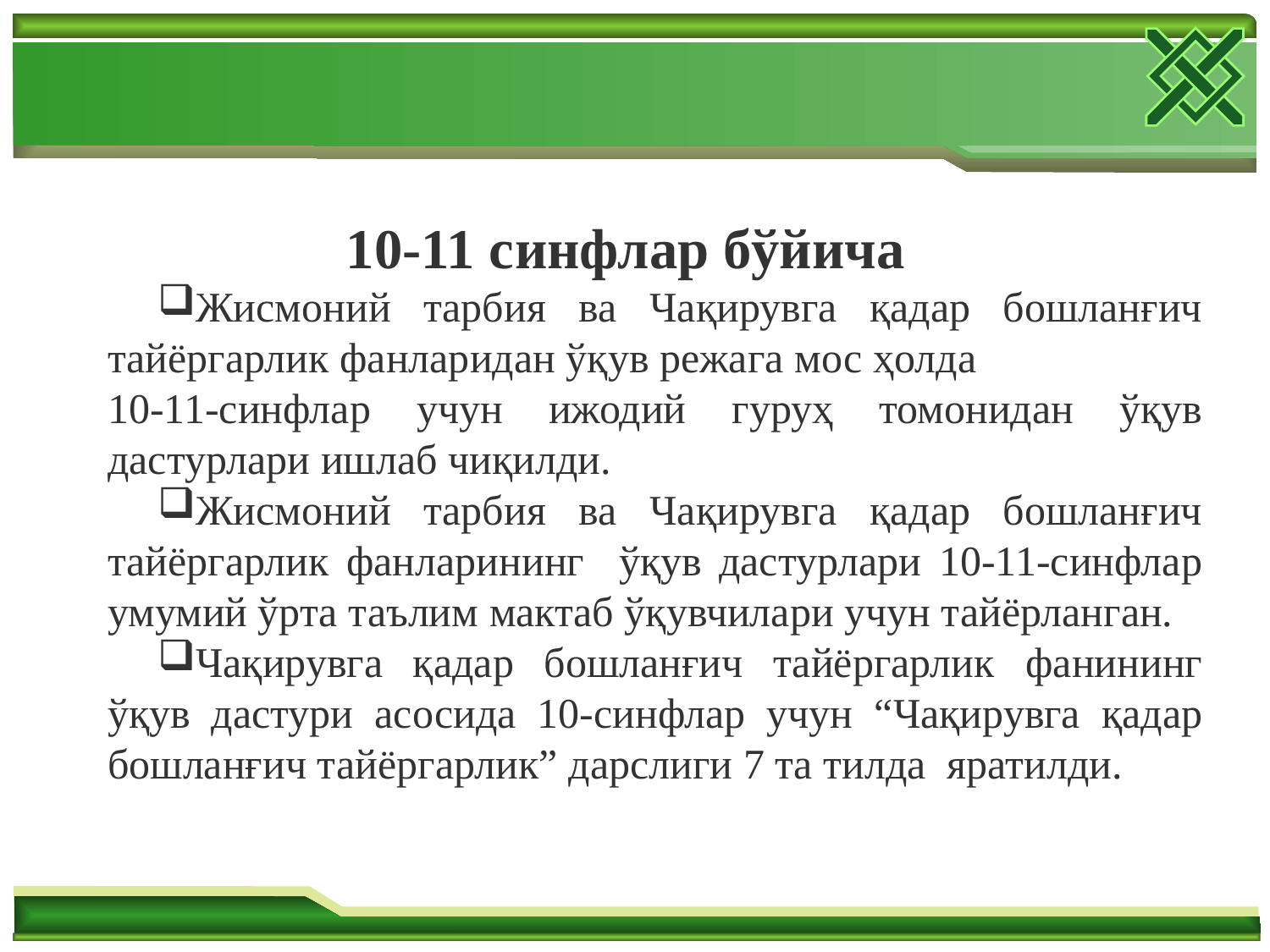

10-11 cинфлар бўйича
Жисмоний тарбия ва Чақирувга қадар бошланғич тайёргарлик фанларидан ўқув режага мос ҳолда                      10-11-синфлар учун ижодий гуруҳ томонидан ўқув дастурлари ишлаб чиқилди.
Жисмоний тарбия ва Чақирувга қадар бошланғич тайёргарлик фанларининг  ўқув дастурлари 10-11-синфлар умумий ўрта таълим мактаб ўқувчилари учун тайёрланган.
Чақирувга қадар бошланғич тайёргарлик фанининг ўқув дастури асосида 10-синфлар учун “Чақирувга қадар бошланғич тайёргарлик” дарслиги 7 та тилда  яратилди.